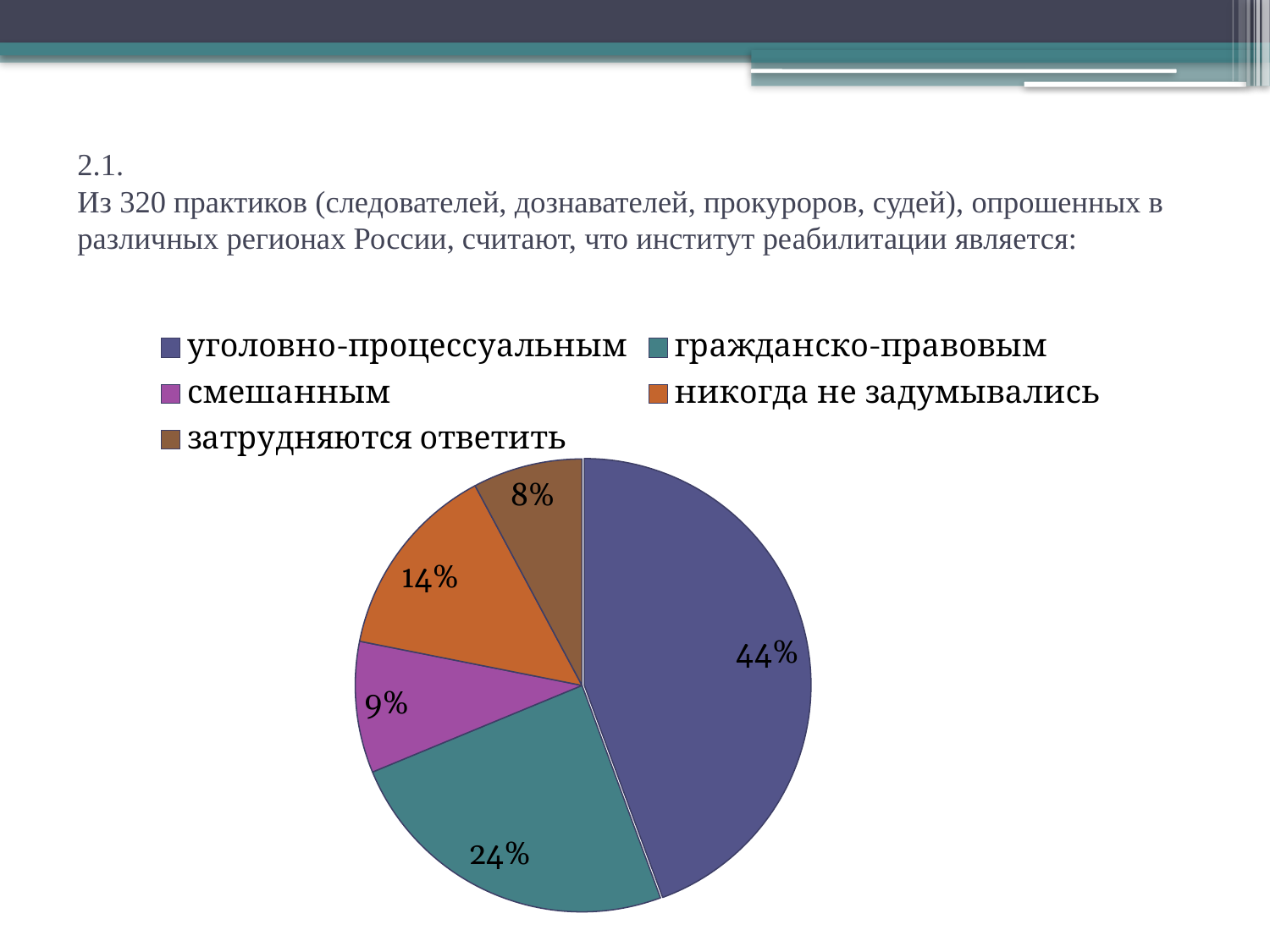

# 2.1. Из 320 практиков (следователей, дознавателей, прокуроров, судей), опрошенных в различных регионах России, считают, что институт реабилитации является:

### Chart

| Category | Столбец1 |
|---|---|
| уголовно-процессуальным | 142.0 |
| гражданско-правовым | 78.0 |
| смешанным | 30.0 |
| никогда не задумывались  | 45.0 |
| затрудняются ответить | 25.0 |